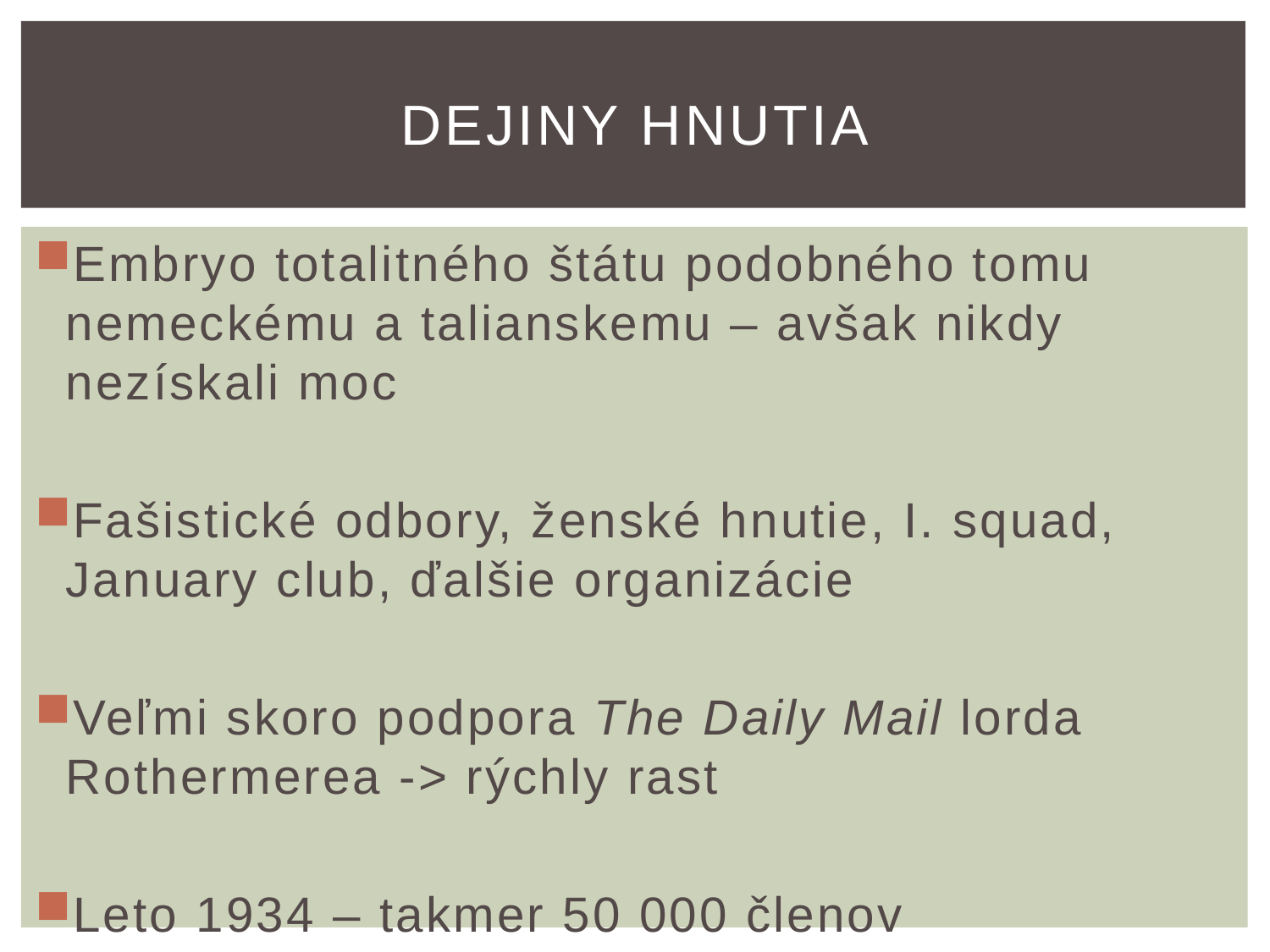

# Dejiny hnutia
Embryo totalitného štátu podobného tomu nemeckému a talianskemu – avšak nikdy nezískali moc

Fašistické odbory, ženské hnutie, I. squad, January club, ďalšie organizácie

Veľmi skoro podpora The Daily Mail lorda Rothermerea -> rýchly rast

Leto 1934 – takmer 50 000 členov